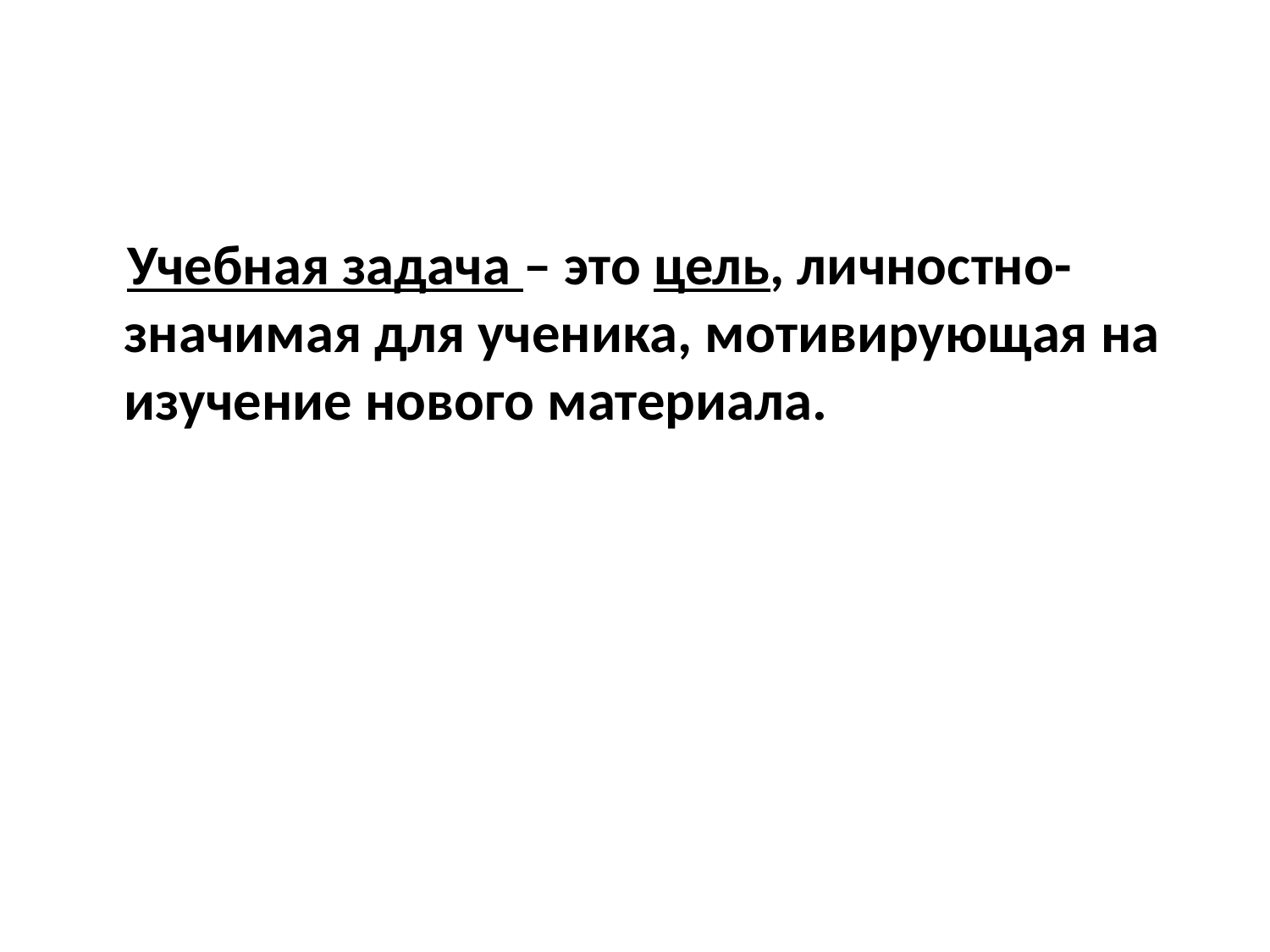

#
    Учебная задача – это цель, личностно- значимая для ученика, мотивирующая на изучение нового материала.